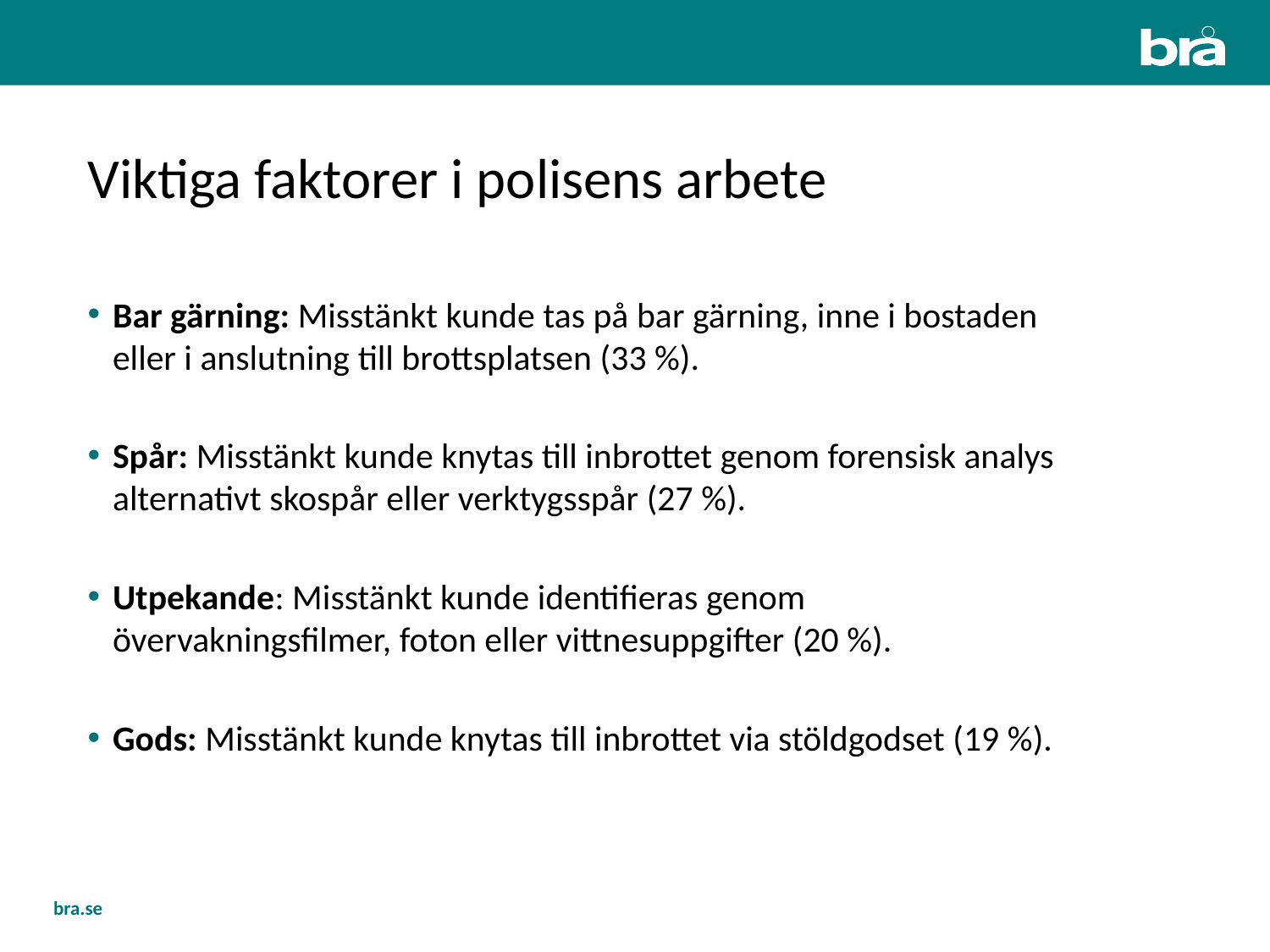

# Viktiga faktorer i polisens arbete
Bar gärning: Misstänkt kunde tas på bar gärning, inne i bostaden eller i anslutning till brottsplatsen (33 %).

Spår: Misstänkt kunde knytas till inbrottet genom forensisk analys alternativt skospår eller verktygsspår (27 %).

Utpekande: Misstänkt kunde identifieras genom övervakningsfilmer, foton eller vittnesuppgifter (20 %).

Gods: Misstänkt kunde knytas till inbrottet via stöldgodset (19 %).